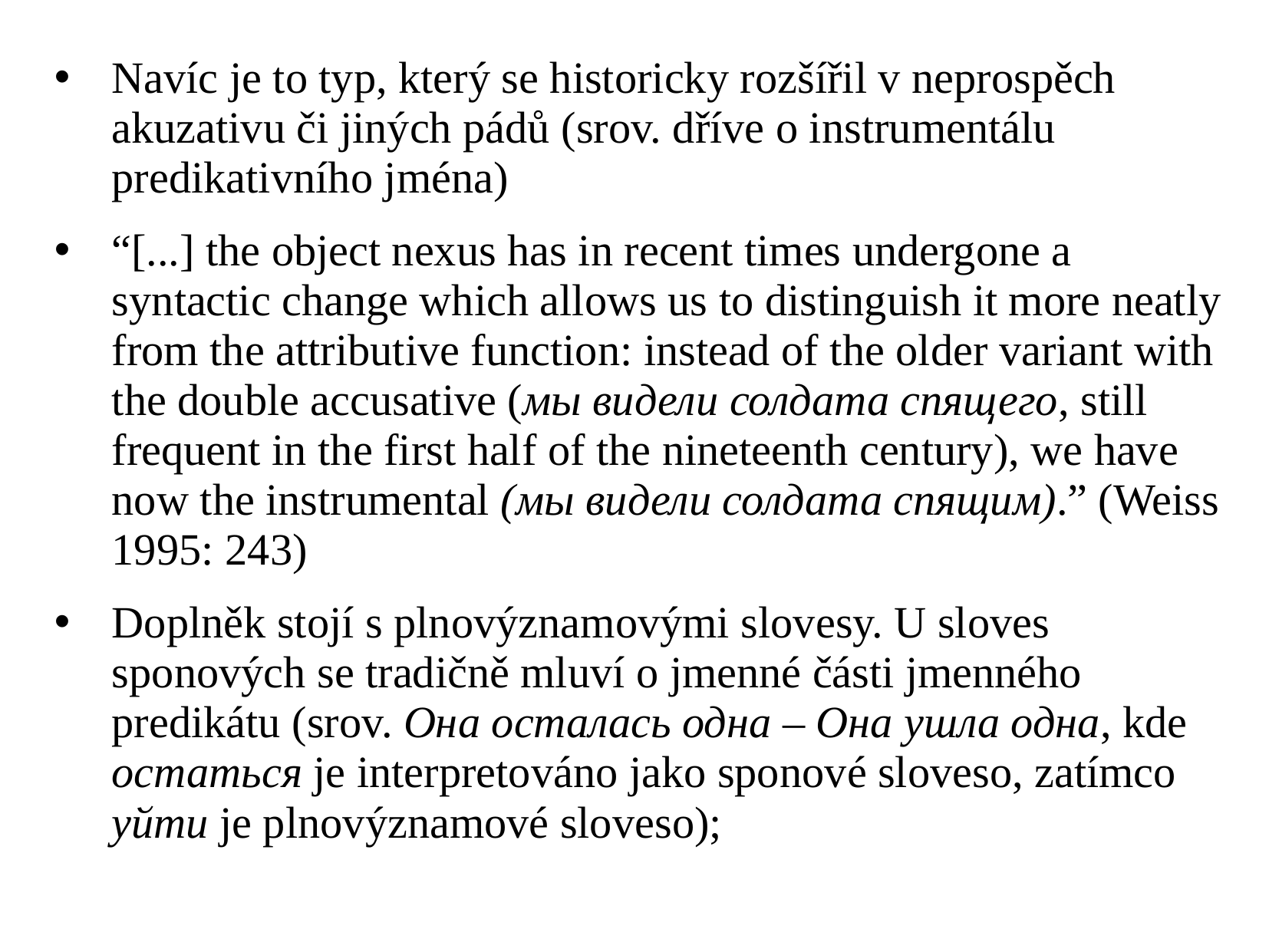

Navíc je to typ, který se historicky rozšířil v neprospěch akuzativu či jiných pádů (srov. dříve o instrumentálu predikativního jména)
“[...] the object nexus has in recent times undergone a syntactic change which allows us to distinguish it more neatly from the attributive function: instead of the older variant with the double accusative (мы видели солдата спящего, still frequent in the first half of the nineteenth century), we have now the instrumental (мы видели солдата спящим).” (Weiss 1995: 243)
Doplněk stojí s plnovýznamovými slovesy. U sloves sponových se tradičně mluví o jmenné části jmenného predikátu (srov. Она осталась одна – Она ушла одна, kde остаться je interpretováno jako sponové sloveso, zatímco уйти je plnovýznamové sloveso);